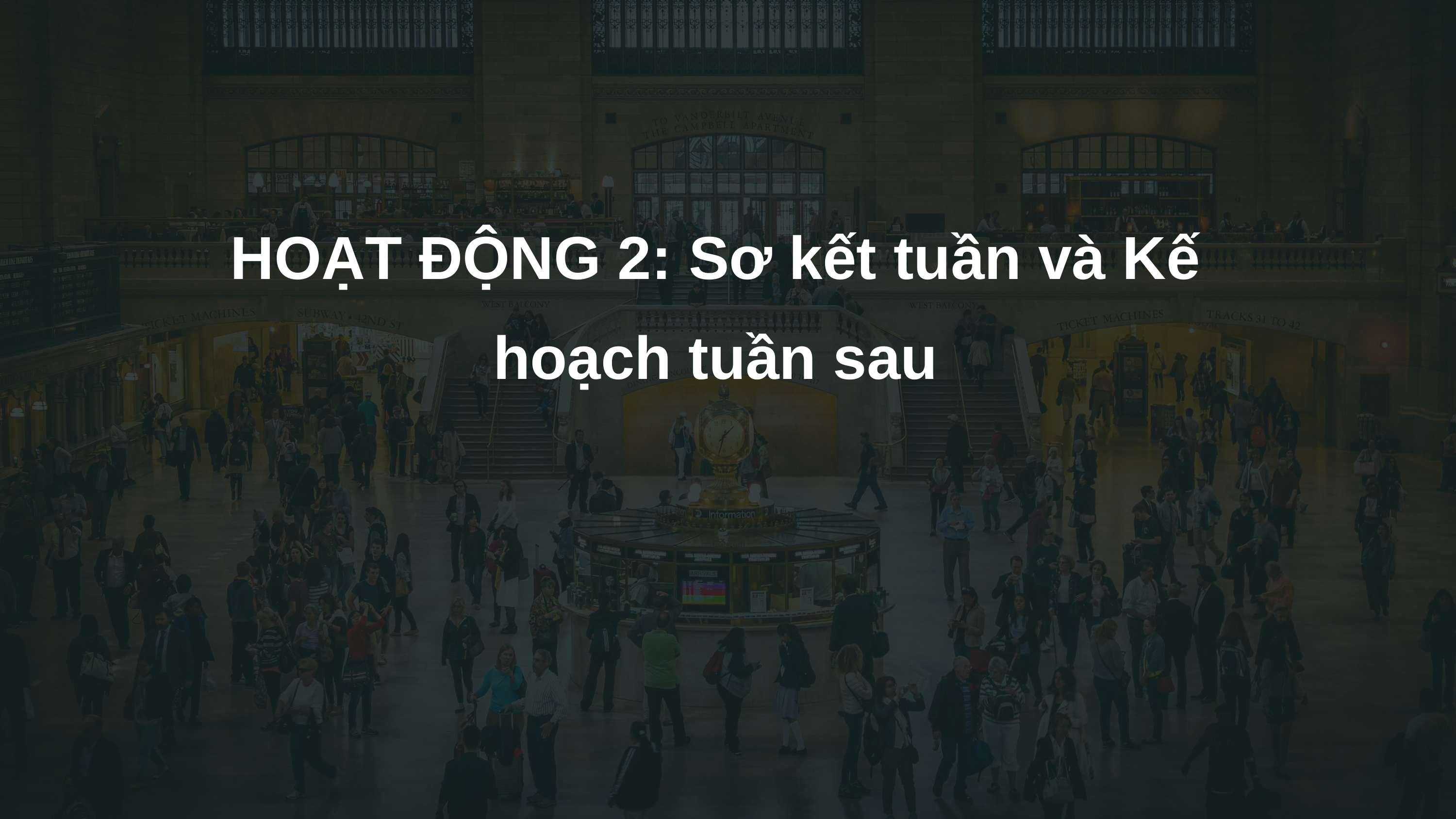

HOẠT ĐỘNG 2: Sơ kết tuần và Kế hoạch tuần sau